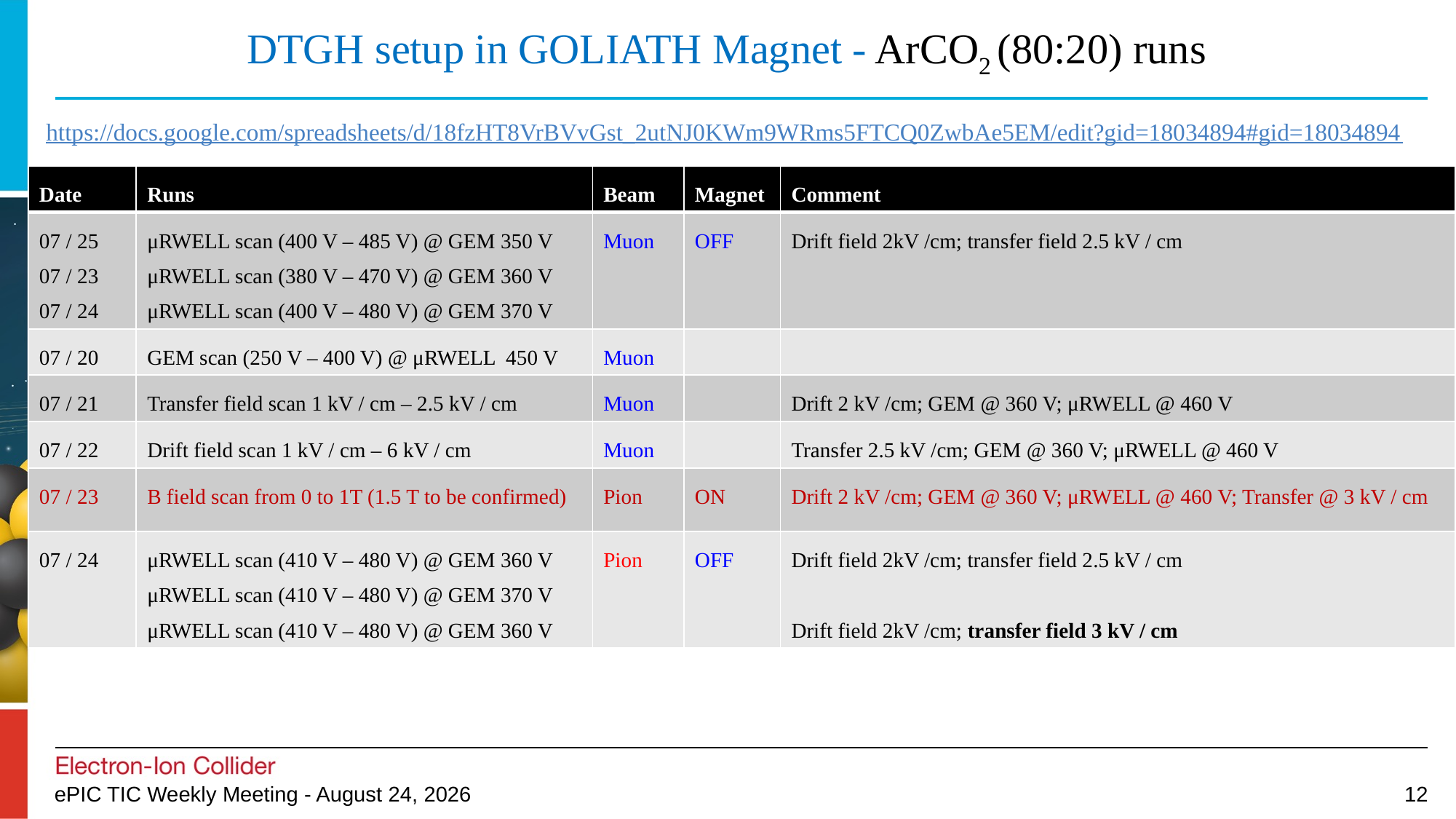

# DTGH setup in GOLIATH Magnet - ArCO2 (80:20) runs
https://docs.google.com/spreadsheets/d/18fzHT8VrBVvGst_2utNJ0KWm9WRms5FTCQ0ZwbAe5EM/edit?gid=18034894#gid=18034894
| Date | Runs | Beam | Magnet | Comment |
| --- | --- | --- | --- | --- |
| 07 / 25 07 / 23 07 / 24 | μRWELL scan (400 V – 485 V) @ GEM 350 V μRWELL scan (380 V – 470 V) @ GEM 360 V μRWELL scan (400 V – 480 V) @ GEM 370 V | Muon | OFF | Drift field 2kV /cm; transfer field 2.5 kV / cm |
| 07 / 20 | GEM scan (250 V – 400 V) @ μRWELL 450 V | Muon |  |  |
| 07 / 21 | Transfer field scan 1 kV / cm – 2.5 kV / cm | Muon |  | Drift 2 kV /cm; GEM @ 360 V; μRWELL @ 460 V |
| 07 / 22 | Drift field scan 1 kV / cm – 6 kV / cm | Muon |  | Transfer 2.5 kV /cm; GEM @ 360 V; μRWELL @ 460 V |
| 07 / 23 | B field scan from 0 to 1T (1.5 T to be confirmed) | Pion | ON | Drift 2 kV /cm; GEM @ 360 V; μRWELL @ 460 V; Transfer @ 3 kV / cm |
| 07 / 24 | μRWELL scan (410 V – 480 V) @ GEM 360 V μRWELL scan (410 V – 480 V) @ GEM 370 V μRWELL scan (410 V – 480 V) @ GEM 360 V | Pion | OFF | Drift field 2kV /cm; transfer field 2.5 kV / cm Drift field 2kV /cm; transfer field 3 kV / cm |